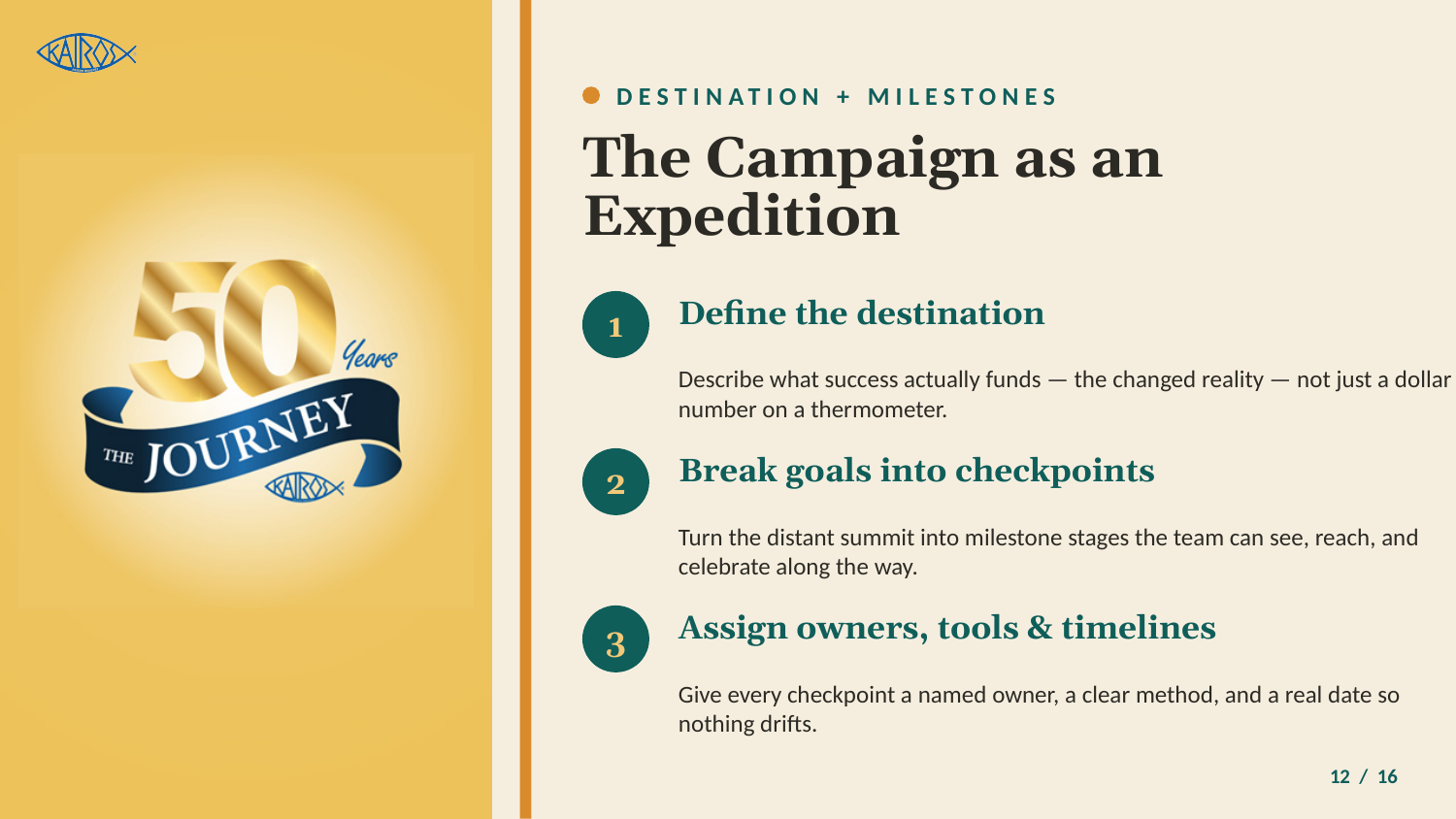

DESTINATION + MILESTONES

The Campaign as an Expedition
Define the destination

1
Describe what success actually funds — the changed reality — not just a dollar number on a thermometer.
Break goals into checkpoints

2
Turn the distant summit into milestone stages the team can see, reach, and celebrate along the way.
Assign owners, tools & timelines

3
Give every checkpoint a named owner, a clear method, and a real date so nothing drifts.
12  /  16